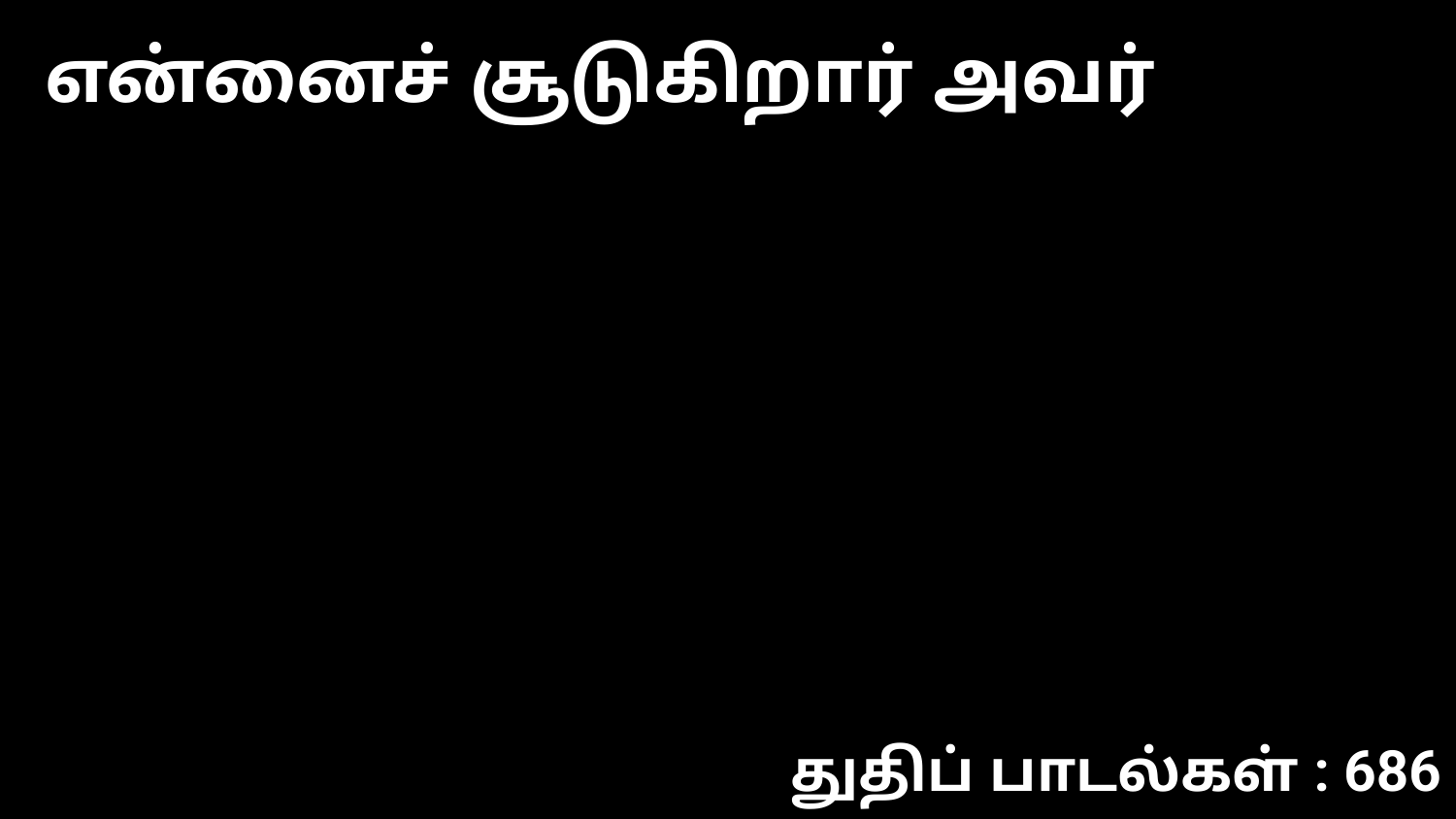

என்னைச் சூடுகிறார் அவர்
துதிப் பாடல்கள் : 686